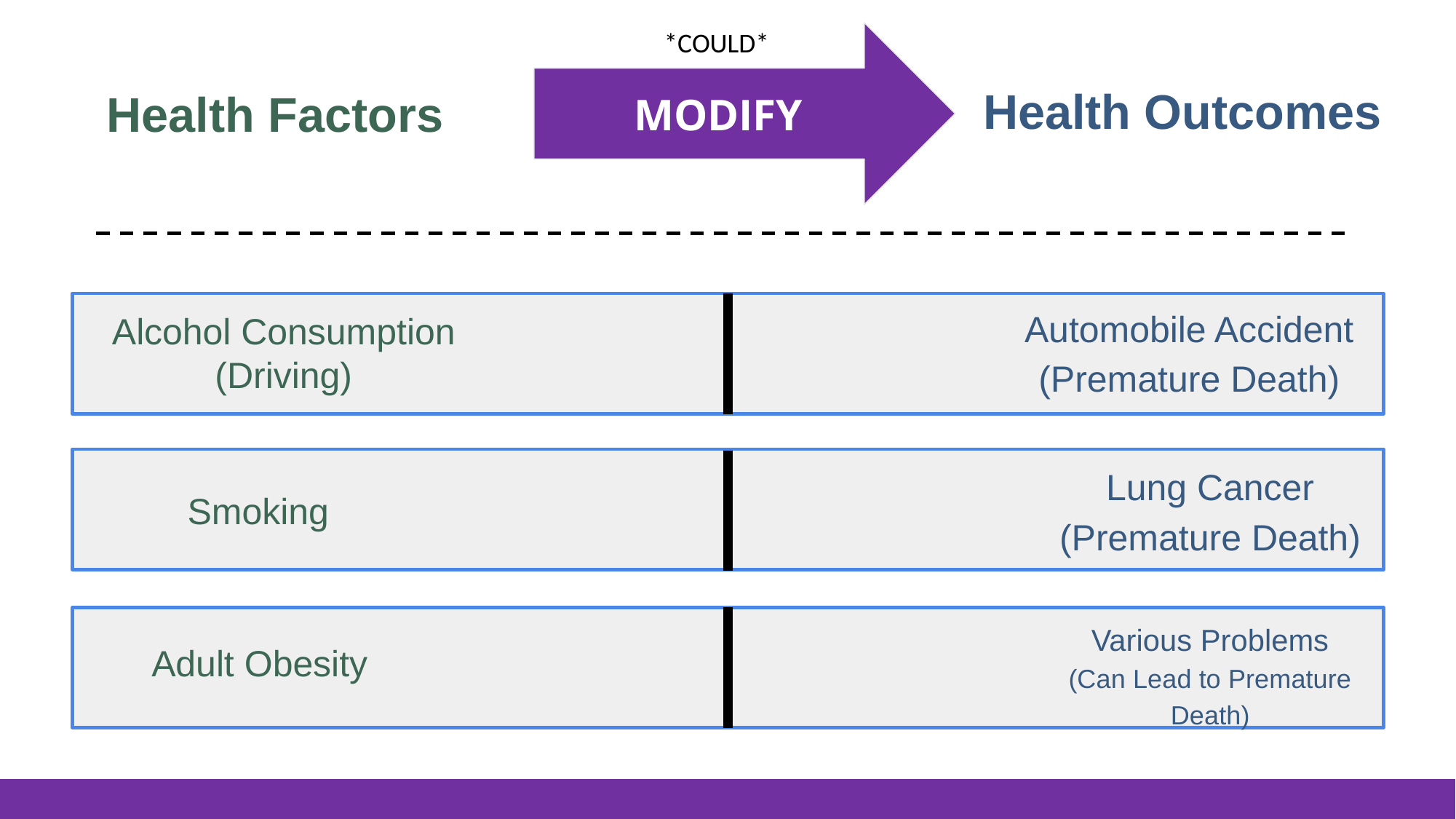

*COULD*

Health Outcomes
Health Factors
MODIFY
Automobile Accident
(Premature Death)

Alcohol Consumption
(Driving)

Lung Cancer
(Premature Death)

Smoking

Various Problems
(Can Lead to Premature Death)

Adult Obesity